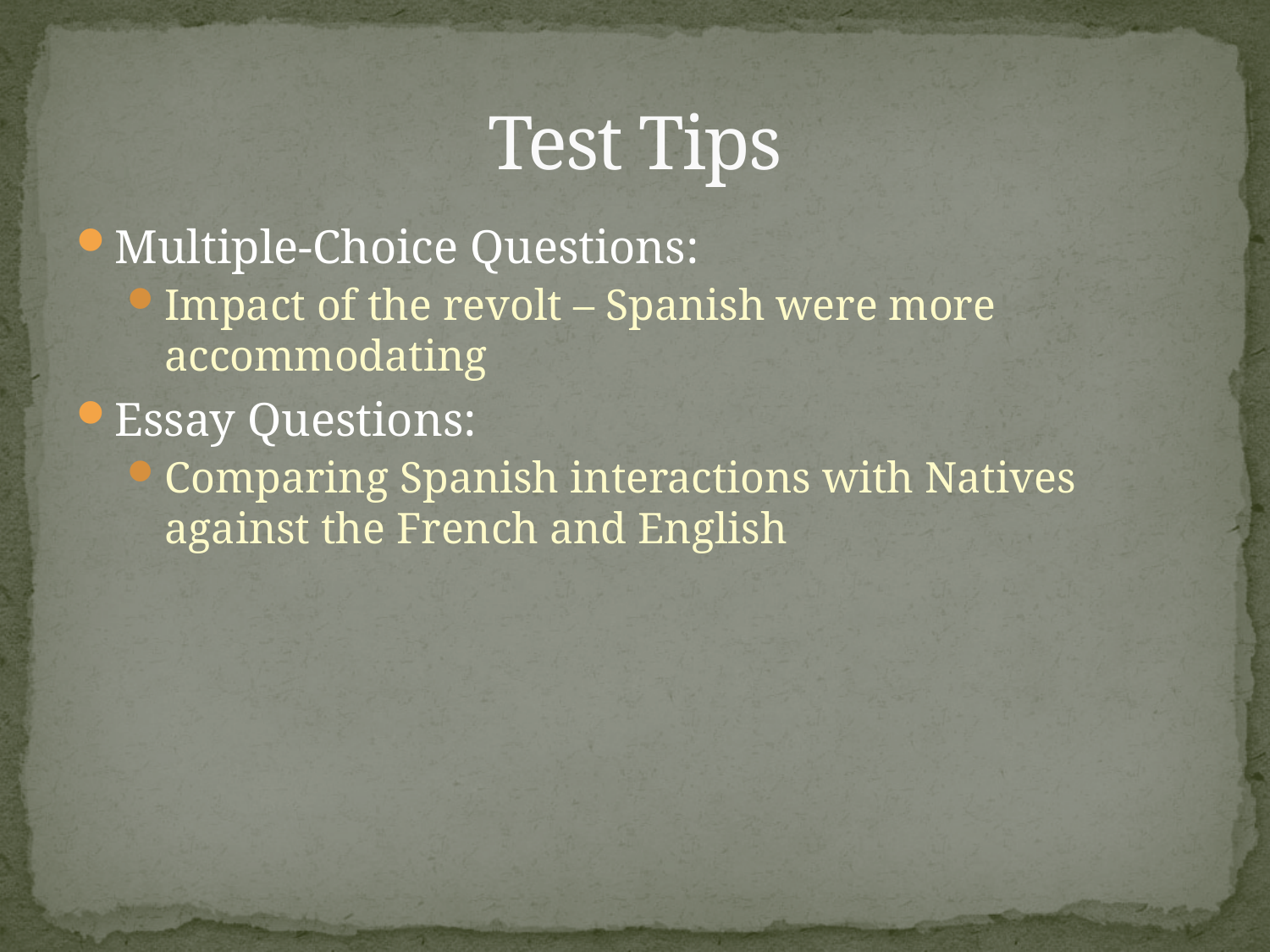

# Test Tips
Multiple-Choice Questions:
Impact of the revolt – Spanish were more accommodating
Essay Questions:
Comparing Spanish interactions with Natives against the French and English